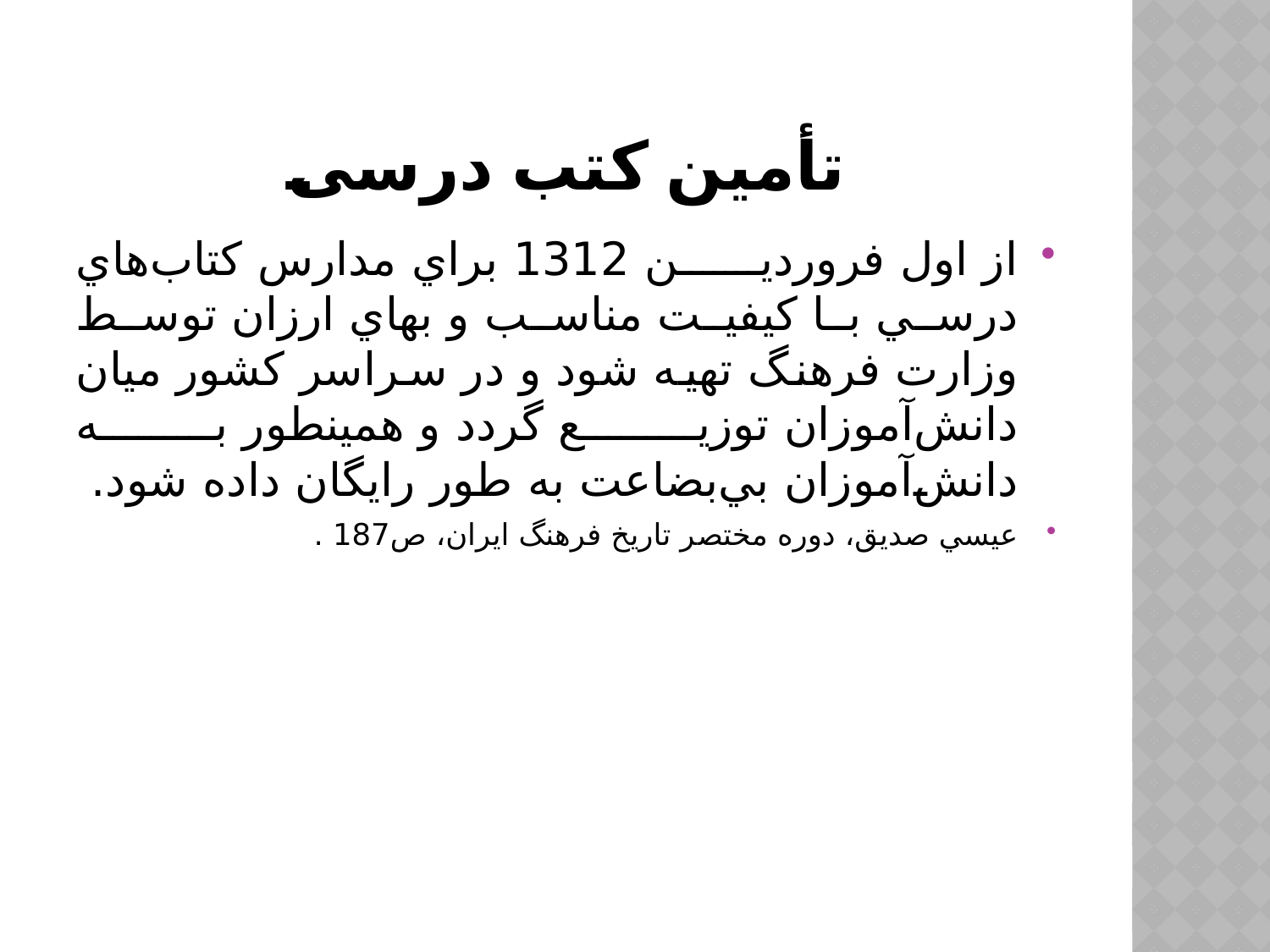

# تأمین کتب درسی
از اول فروردين 1312 براي مدارس كتاب‌هاي درسي با كيفيت مناسب و بهاي ارزان توسط وزارت فرهنگ تهيه شود و در سراسر كشور ميان دانش‌آموزان توزيع گردد و همينطور به دانش‌آموزان بي‌بضاعت به طور رايگان داده شود.
عيسي صديق، دوره مختصر تاريخ فرهنگ ايران، ص187 .